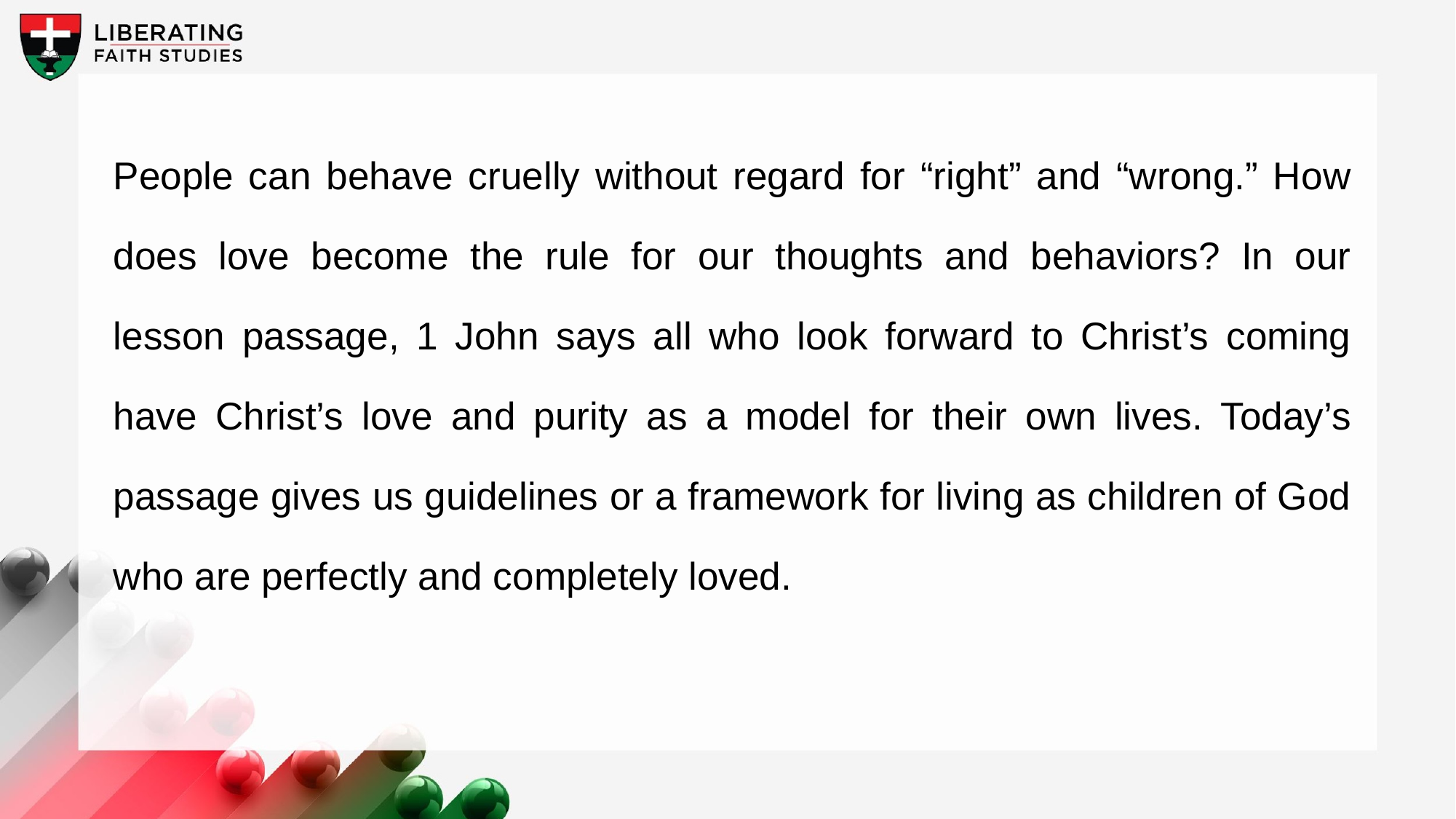

People can behave cruelly without regard for “right” and “wrong.” How does love become the rule for our thoughts and behaviors? In our lesson passage, 1 John says all who look forward to Christ’s coming have Christ’s love and purity as a model for their own lives. Today’s passage gives us guidelines or a framework for living as children of God who are perfectly and completely loved.